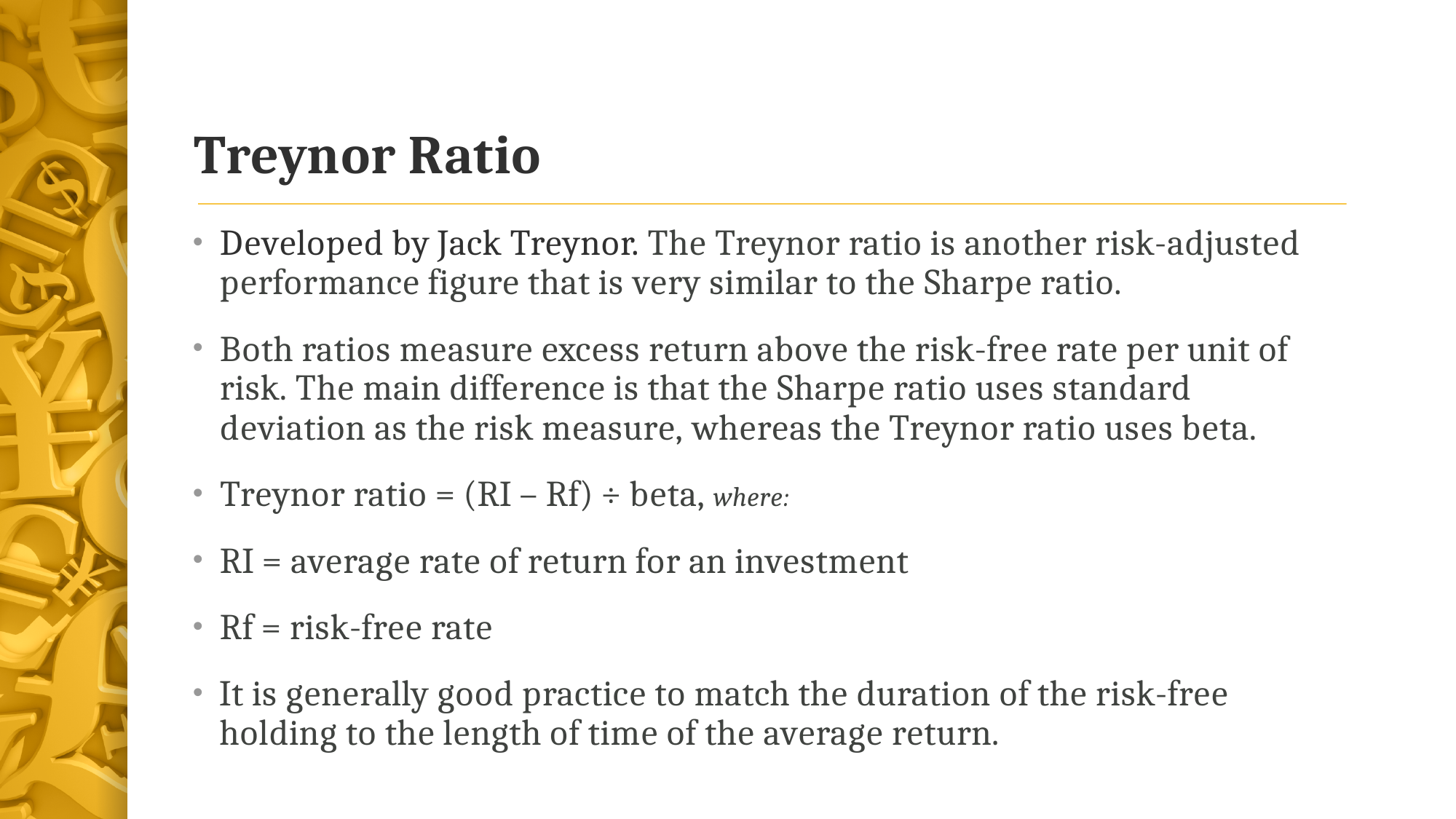

# Treynor Ratio
Developed by Jack Treynor. The Treynor ratio is another risk-adjusted performance figure that is very similar to the Sharpe ratio.
Both ratios measure excess return above the risk-free rate per unit of risk. The main difference is that the Sharpe ratio uses standard deviation as the risk measure, whereas the Treynor ratio uses beta.
Treynor ratio = (RI – Rf) ÷ beta, where:
RI = average rate of return for an investment
Rf = risk-free rate
It is generally good practice to match the duration of the risk-free holding to the length of time of the average return.